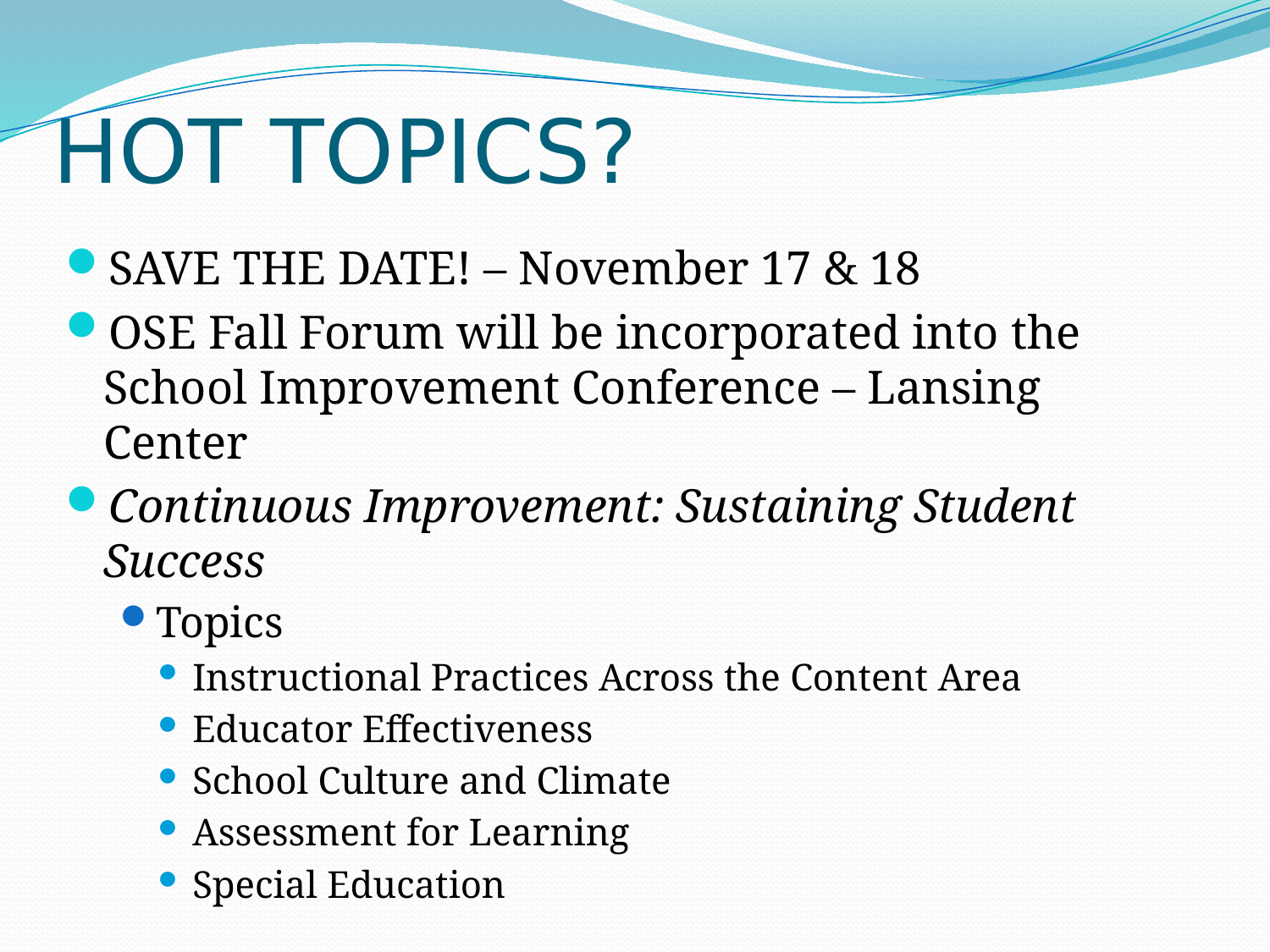

# HOT TOPICS?
SAVE THE DATE! – November 17 & 18
OSE Fall Forum will be incorporated into the School Improvement Conference – Lansing Center
Continuous Improvement: Sustaining Student Success
Topics
Instructional Practices Across the Content Area
Educator Effectiveness
School Culture and Climate
Assessment for Learning
Special Education